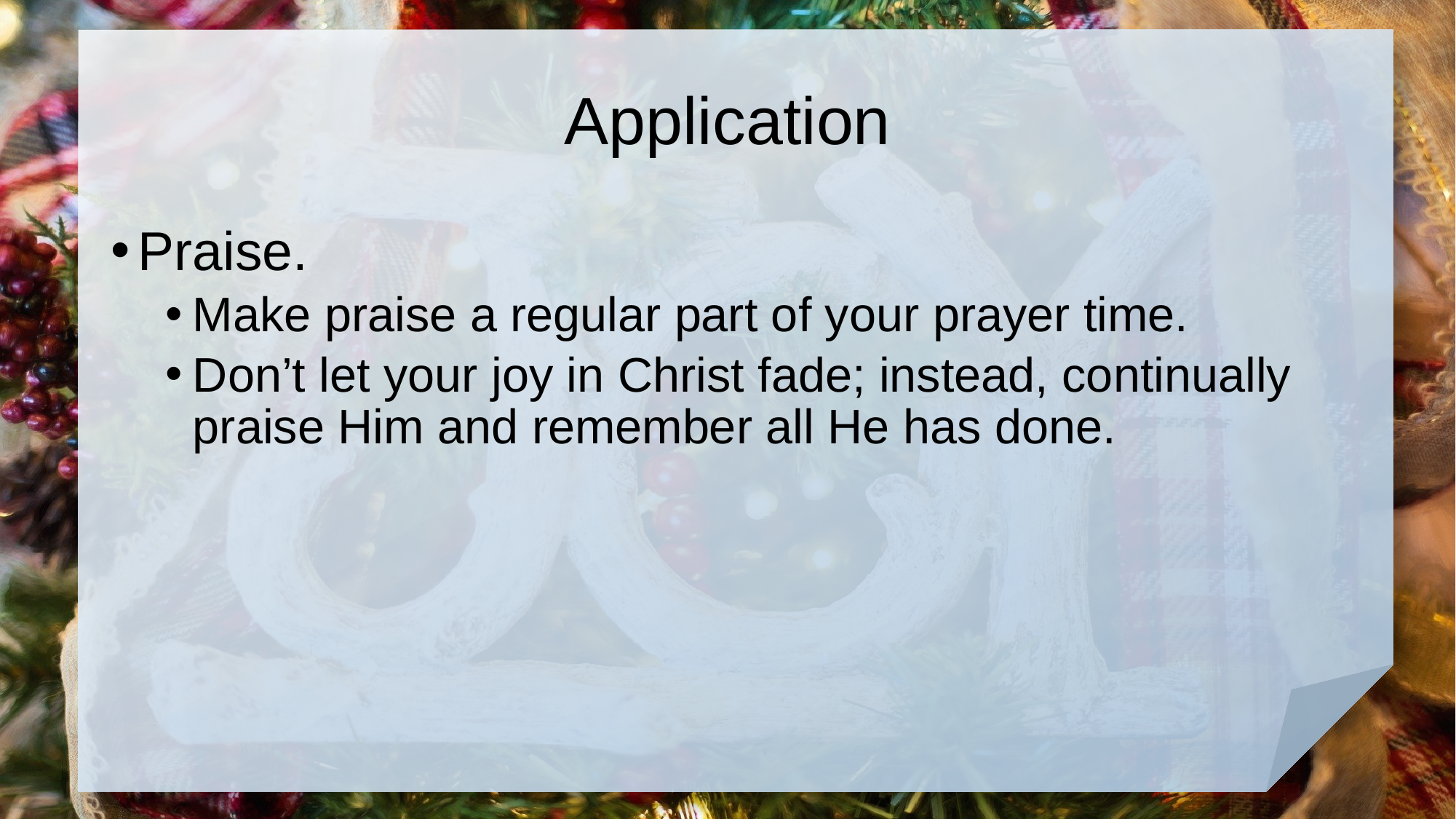

# Application
Praise.
Make praise a regular part of your prayer time.
Don’t let your joy in Christ fade; instead, continually praise Him and remember all He has done.